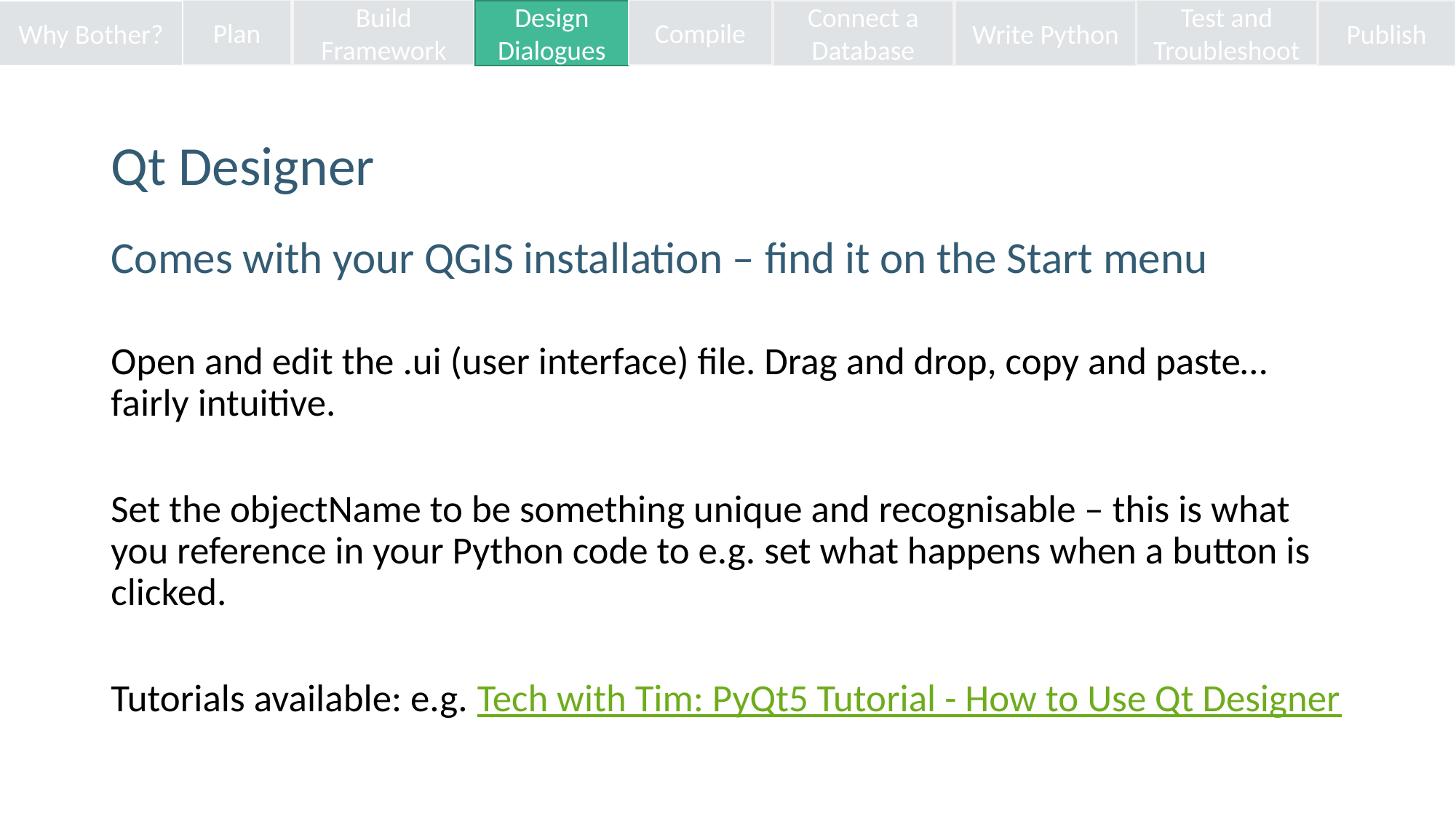

Design Dialogues
Connect a Database
Publish
Plan
Build Framework
Compile
Test and Troubleshoot
Why Bother?
Write Python
Qt Designer

Comes with your QGIS installation – find it on the Start menu

Open and edit the .ui (user interface) file. Drag and drop, copy and paste…fairly intuitive.

Set the objectName to be something unique and recognisable – this is what you reference in your Python code to e.g. set what happens when a button is clicked.

Tutorials available: e.g. Tech with Tim: PyQt5 Tutorial - How to Use Qt Designer